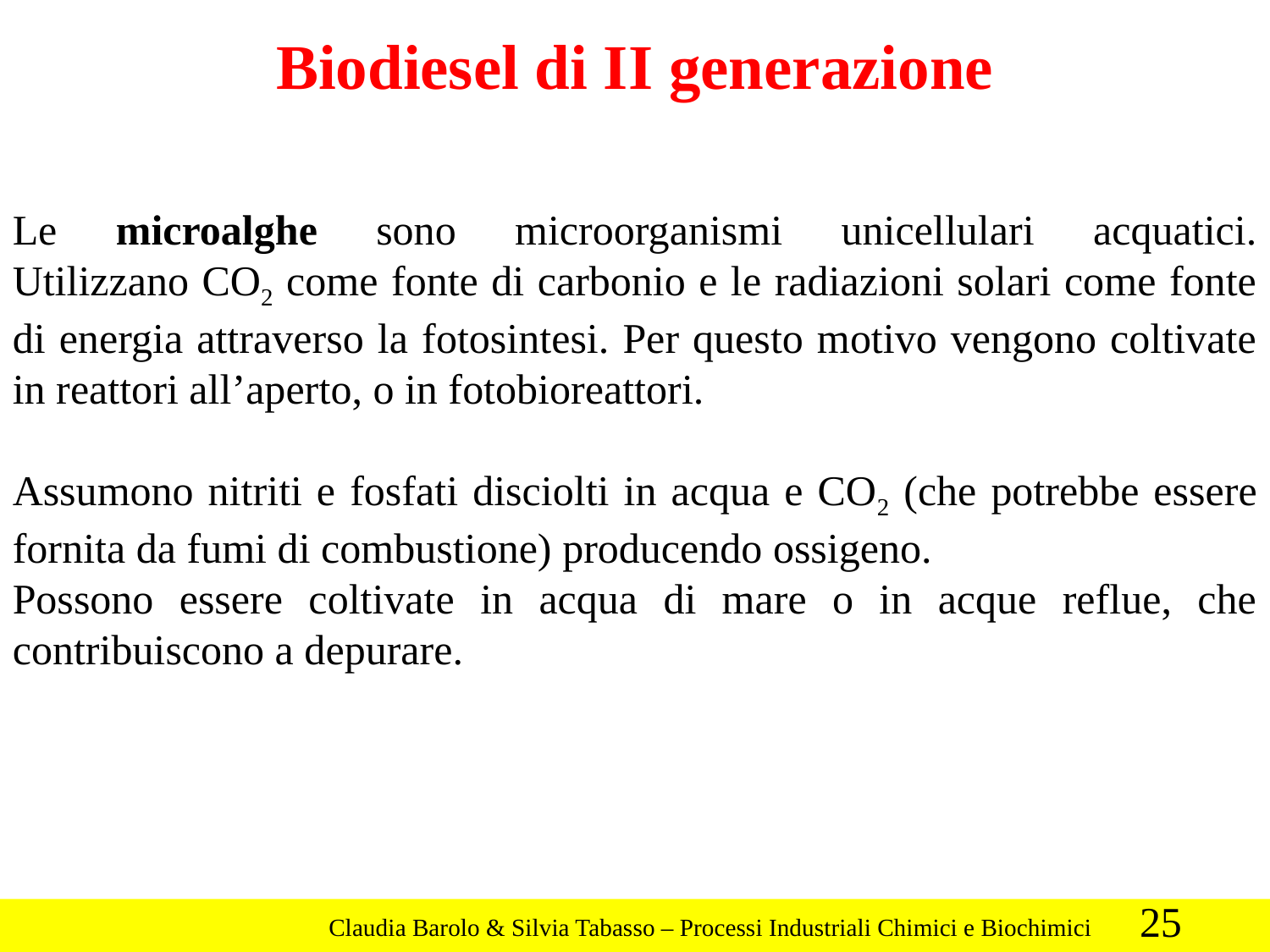

Biodiesel di II generazione
Le microalghe sono microorganismi unicellulari acquatici.
Utilizzano CO2 come fonte di carbonio e le radiazioni solari come fonte di energia attraverso la fotosintesi. Per questo motivo vengono coltivate in reattori all’aperto, o in fotobioreattori.
Assumono nitriti e fosfati disciolti in acqua e CO2 (che potrebbe essere fornita da fumi di combustione) producendo ossigeno.
Possono essere coltivate in acqua di mare o in acque reflue, che contribuiscono a depurare.
25